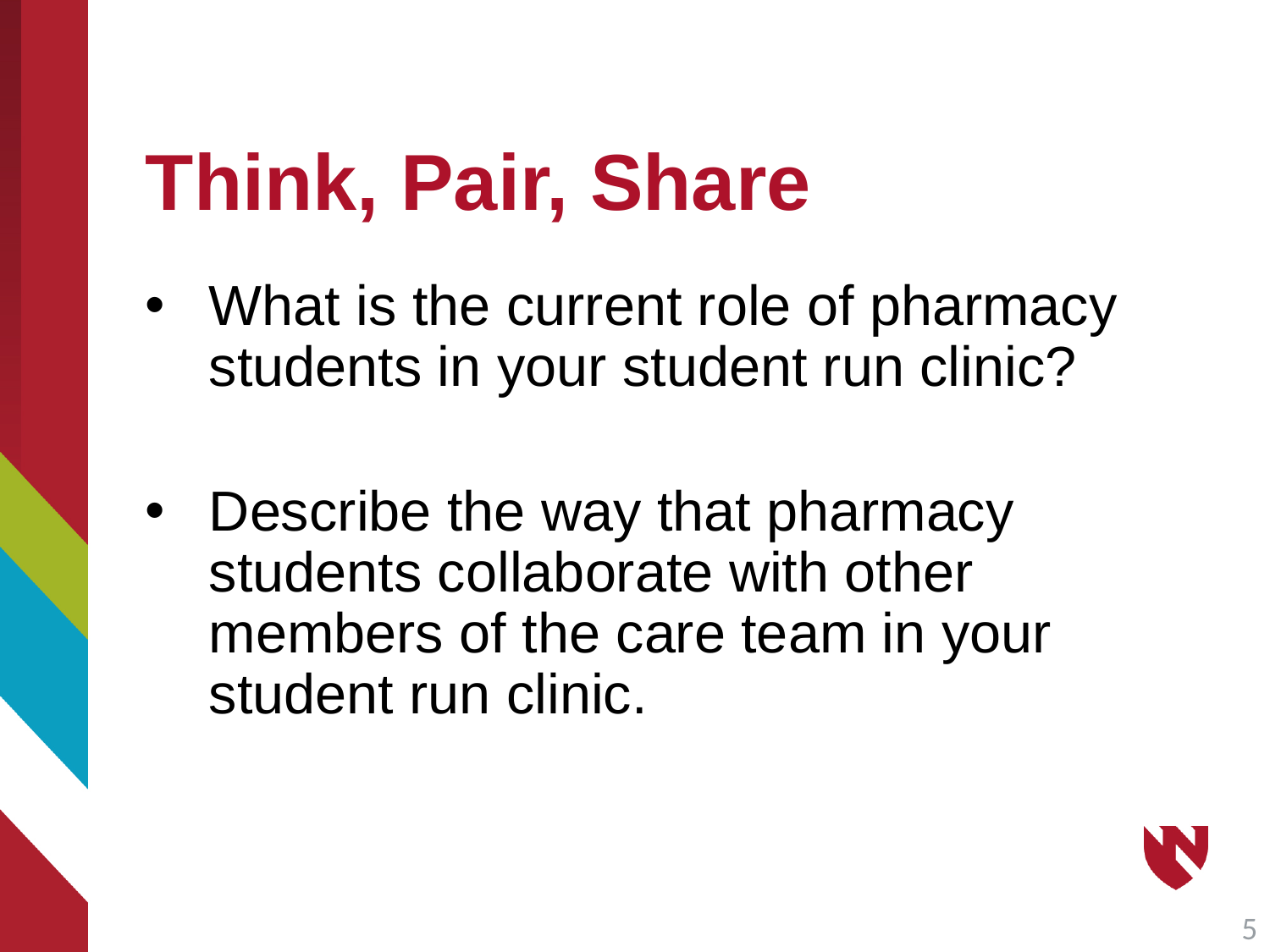

# Think, Pair, Share
What is the current role of pharmacy students in your student run clinic?

Describe the way that pharmacy students collaborate with other members of the care team in your student run clinic.

5